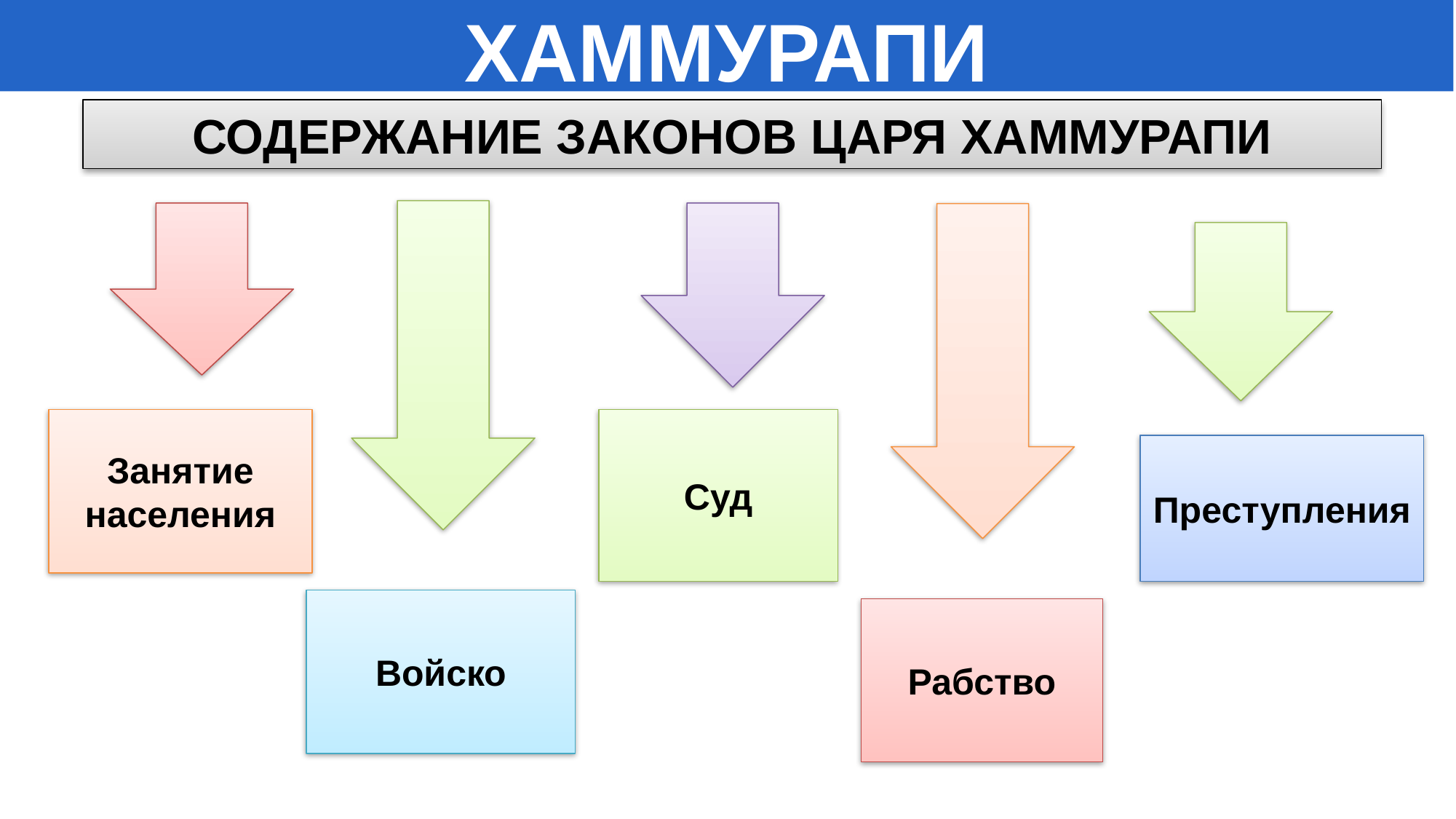

ХАММУРАПИ
СОДЕРЖАНИЕ ЗАКОНОВ ЦАРЯ ХАММУРАПИ

Занятие населения
Суд
Преступления
Войско
Рабство